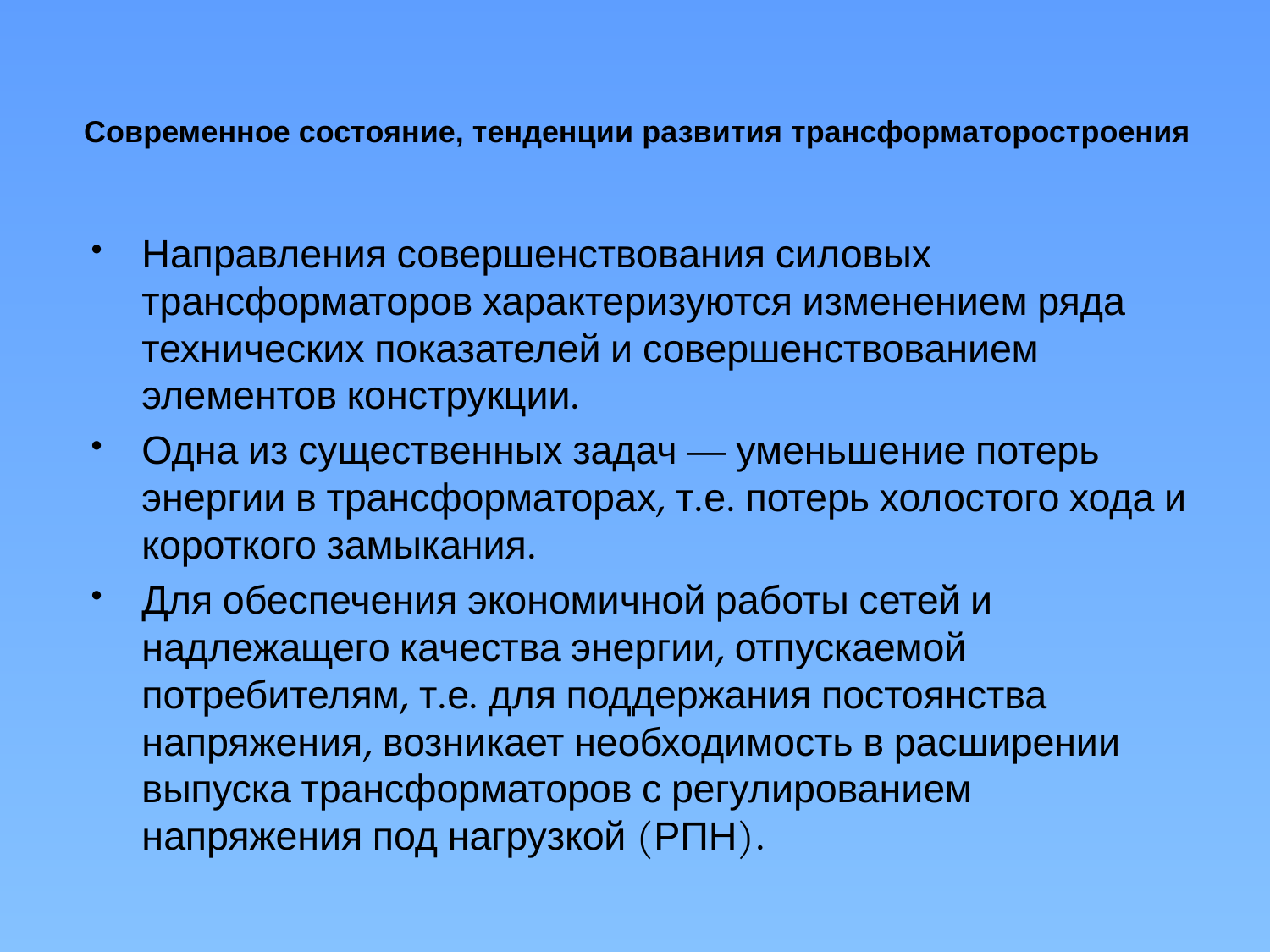

# Современное состояние, тенденции развития трансформаторостроения
Направления совершенствования силовых трансформаторов характеризуются изменением ряда технических показателей и совершенствованием элементов конструкции.
Одна из существенных задач — уменьшение потерь энергии в трансформаторах, т.е. потерь холостого хода и короткого замыкания.
Для обеспечения экономичной работы сетей и надлежащего качества энергии, отпускаемой потребителям, т.е. для поддержания постоянства напряжения, возникает необходимость в расширении выпуска трансформаторов с регулированием напряжения под нагрузкой (РПН).